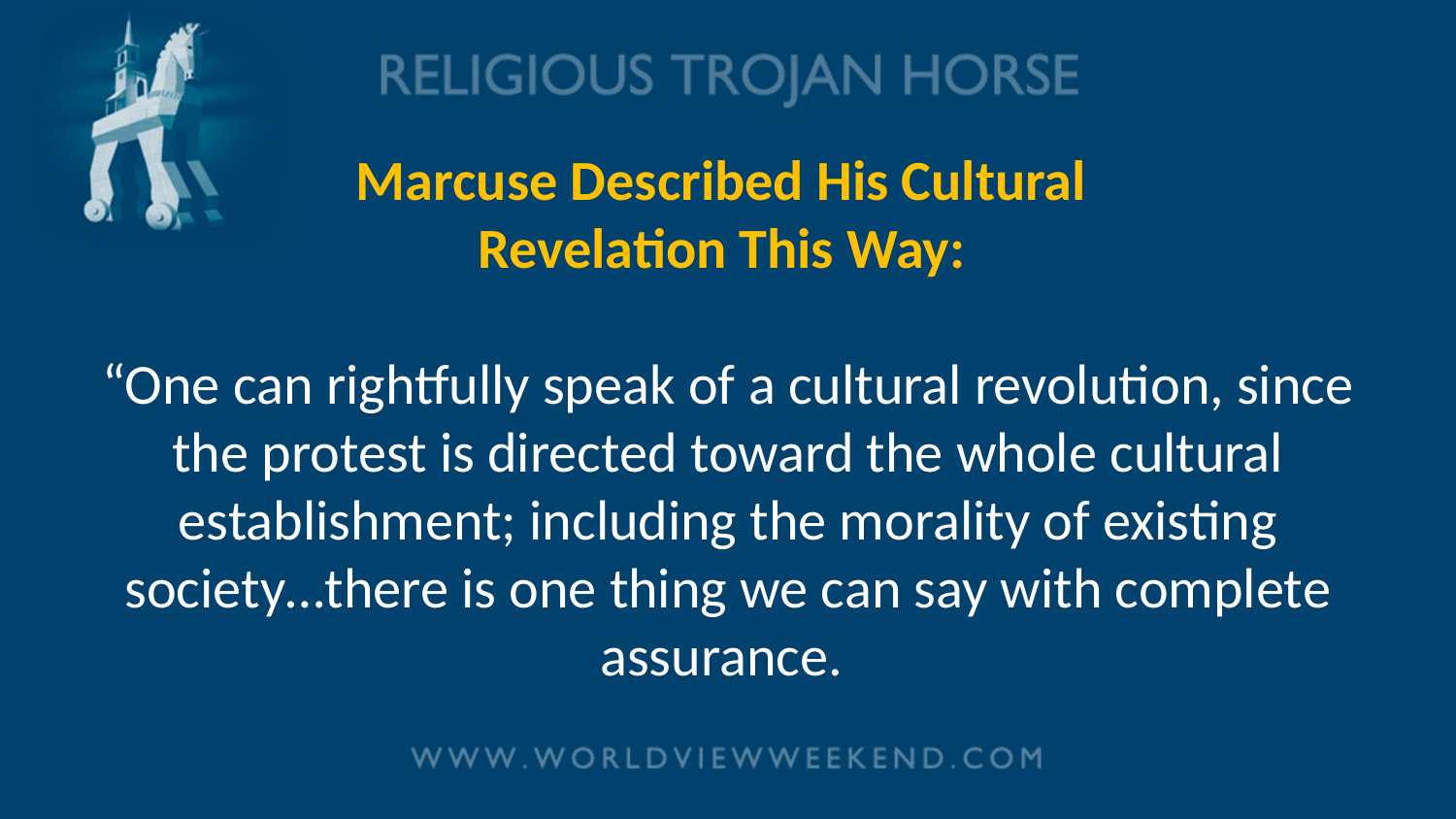

# Marcuse Described His Cultural Revelation This Way: “One can rightfully speak of a cultural revolution, since the protest is directed toward the whole cultural establishment; including the morality of existing society…there is one thing we can say with complete assurance.